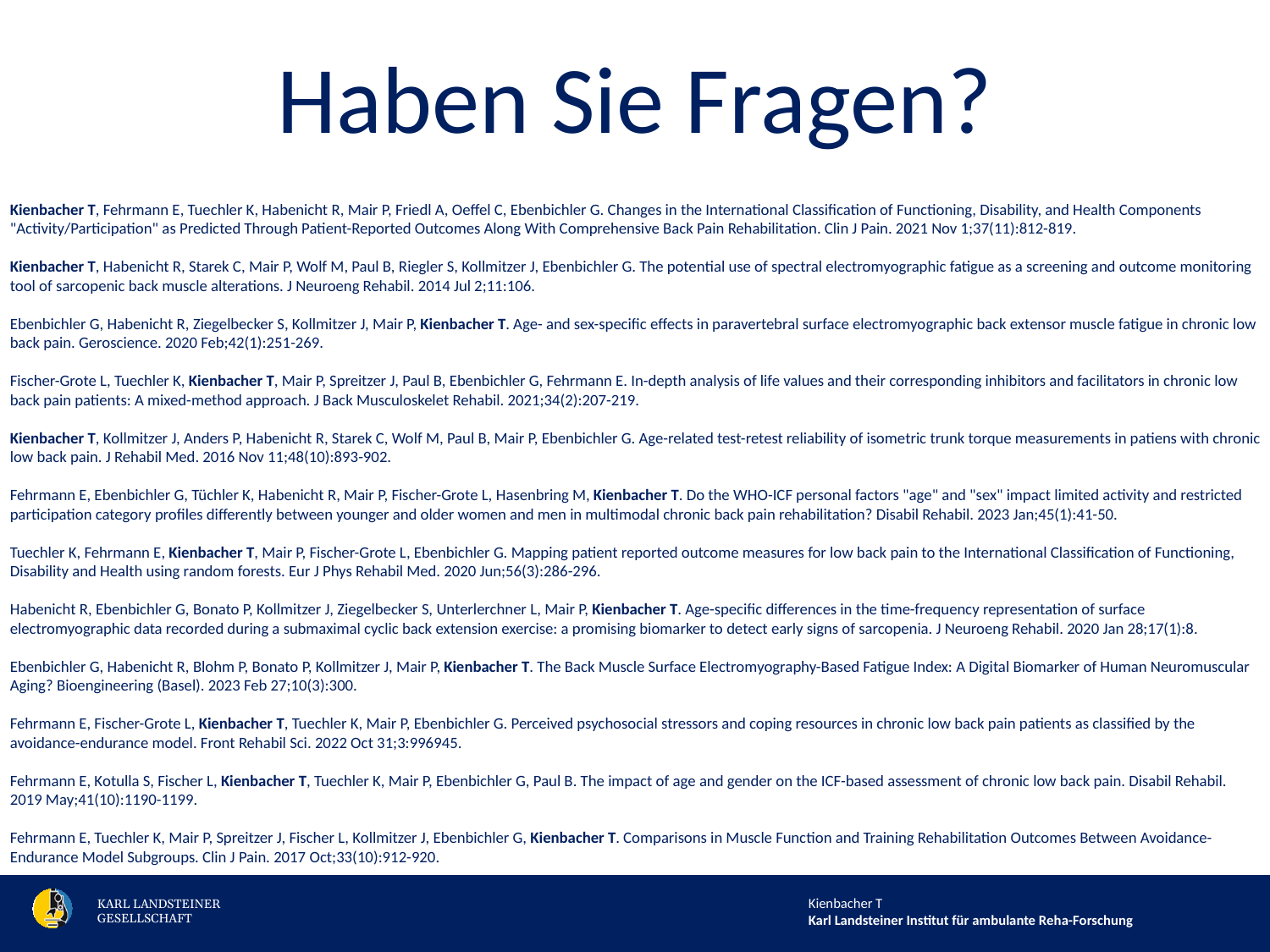

Haben Sie Fragen?

Kienbacher T, Fehrmann E, Tuechler K, Habenicht R, Mair P, Friedl A, Oeffel C, Ebenbichler G. Changes in the International Classification of Functioning, Disability, and Health Components "Activity/Participation" as Predicted Through Patient-Reported Outcomes Along With Comprehensive Back Pain Rehabilitation. Clin J Pain. 2021 Nov 1;37(11):812-819.

Kienbacher T, Habenicht R, Starek C, Mair P, Wolf M, Paul B, Riegler S, Kollmitzer J, Ebenbichler G. The potential use of spectral electromyographic fatigue as a screening and outcome monitoring tool of sarcopenic back muscle alterations. J Neuroeng Rehabil. 2014 Jul 2;11:106.

Ebenbichler G, Habenicht R, Ziegelbecker S, Kollmitzer J, Mair P, Kienbacher T. Age- and sex-specific effects in paravertebral surface electromyographic back extensor muscle fatigue in chronic low back pain. Geroscience. 2020 Feb;42(1):251-269.

Fischer-Grote L, Tuechler K, Kienbacher T, Mair P, Spreitzer J, Paul B, Ebenbichler G, Fehrmann E. In-depth analysis of life values and their corresponding inhibitors and facilitators in chronic low back pain patients: A mixed-method approach. J Back Musculoskelet Rehabil. 2021;34(2):207-219.

Kienbacher T, Kollmitzer J, Anders P, Habenicht R, Starek C, Wolf M, Paul B, Mair P, Ebenbichler G. Age-related test-retest reliability of isometric trunk torque measurements in patiens with chronic low back pain. J Rehabil Med. 2016 Nov 11;48(10):893-902.

Fehrmann E, Ebenbichler G, Tüchler K, Habenicht R, Mair P, Fischer-Grote L, Hasenbring M, Kienbacher T. Do the WHO-ICF personal factors "age" and "sex" impact limited activity and restricted participation category profiles differently between younger and older women and men in multimodal chronic back pain rehabilitation? Disabil Rehabil. 2023 Jan;45(1):41-50.

Tuechler K, Fehrmann E, Kienbacher T, Mair P, Fischer-Grote L, Ebenbichler G. Mapping patient reported outcome measures for low back pain to the International Classification of Functioning, Disability and Health using random forests. Eur J Phys Rehabil Med. 2020 Jun;56(3):286-296.

Habenicht R, Ebenbichler G, Bonato P, Kollmitzer J, Ziegelbecker S, Unterlerchner L, Mair P, Kienbacher T. Age-specific differences in the time-frequency representation of surface electromyographic data recorded during a submaximal cyclic back extension exercise: a promising biomarker to detect early signs of sarcopenia. J Neuroeng Rehabil. 2020 Jan 28;17(1):8.

Ebenbichler G, Habenicht R, Blohm P, Bonato P, Kollmitzer J, Mair P, Kienbacher T. The Back Muscle Surface Electromyography-Based Fatigue Index: A Digital Biomarker of Human Neuromuscular Aging? Bioengineering (Basel). 2023 Feb 27;10(3):300.

Fehrmann E, Fischer-Grote L, Kienbacher T, Tuechler K, Mair P, Ebenbichler G. Perceived psychosocial stressors and coping resources in chronic low back pain patients as classified by the avoidance-endurance model. Front Rehabil Sci. 2022 Oct 31;3:996945.

Fehrmann E, Kotulla S, Fischer L, Kienbacher T, Tuechler K, Mair P, Ebenbichler G, Paul B. The impact of age and gender on the ICF-based assessment of chronic low back pain. Disabil Rehabil. 2019 May;41(10):1190-1199.

Fehrmann E, Tuechler K, Mair P, Spreitzer J, Fischer L, Kollmitzer J, Ebenbichler G, Kienbacher T. Comparisons in Muscle Function and Training Rehabilitation Outcomes Between Avoidance-Endurance Model Subgroups. Clin J Pain. 2017 Oct;33(10):912-920.